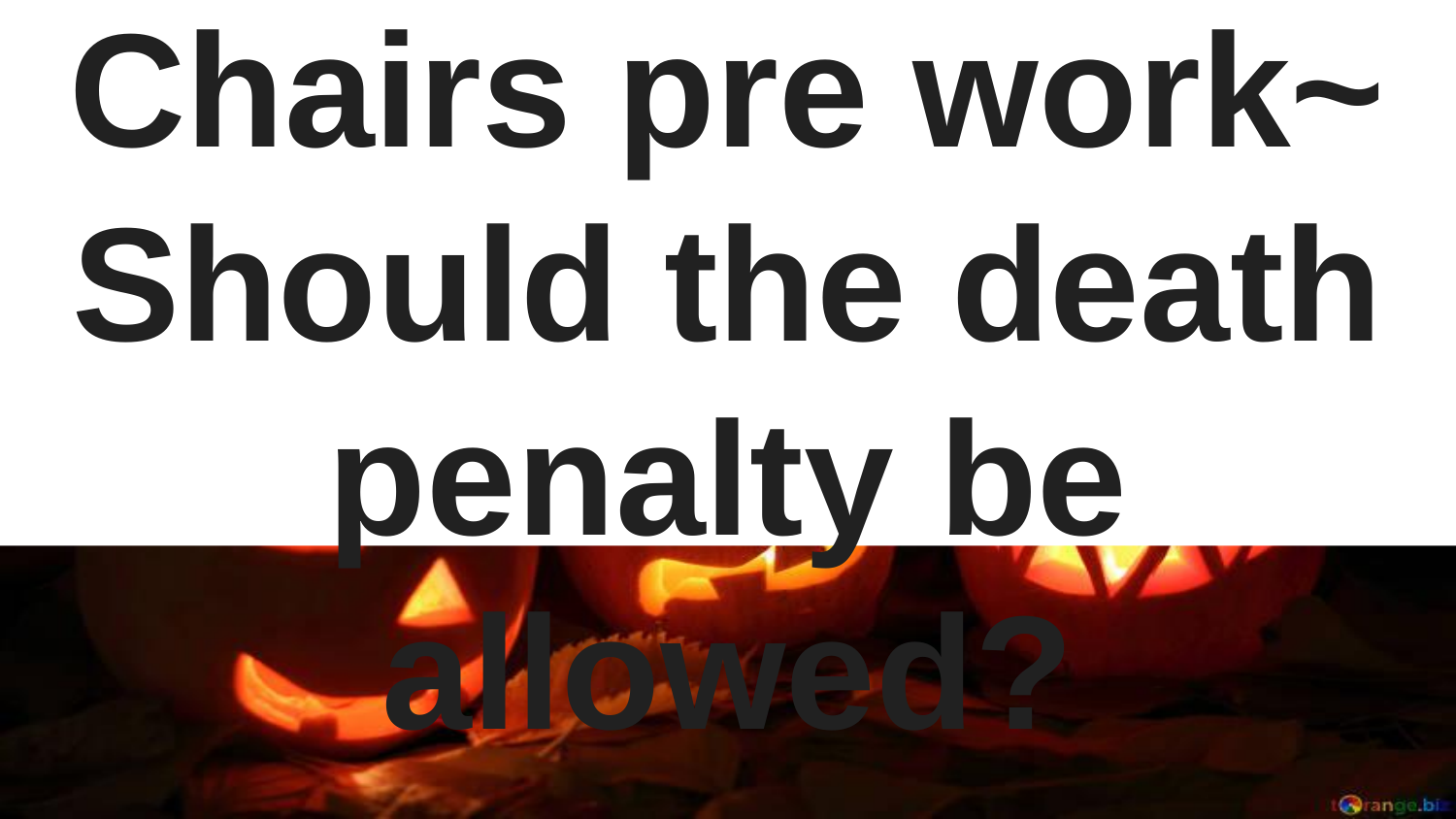

# Philosophical Chairs pre work~ Should the death penalty be allowed?